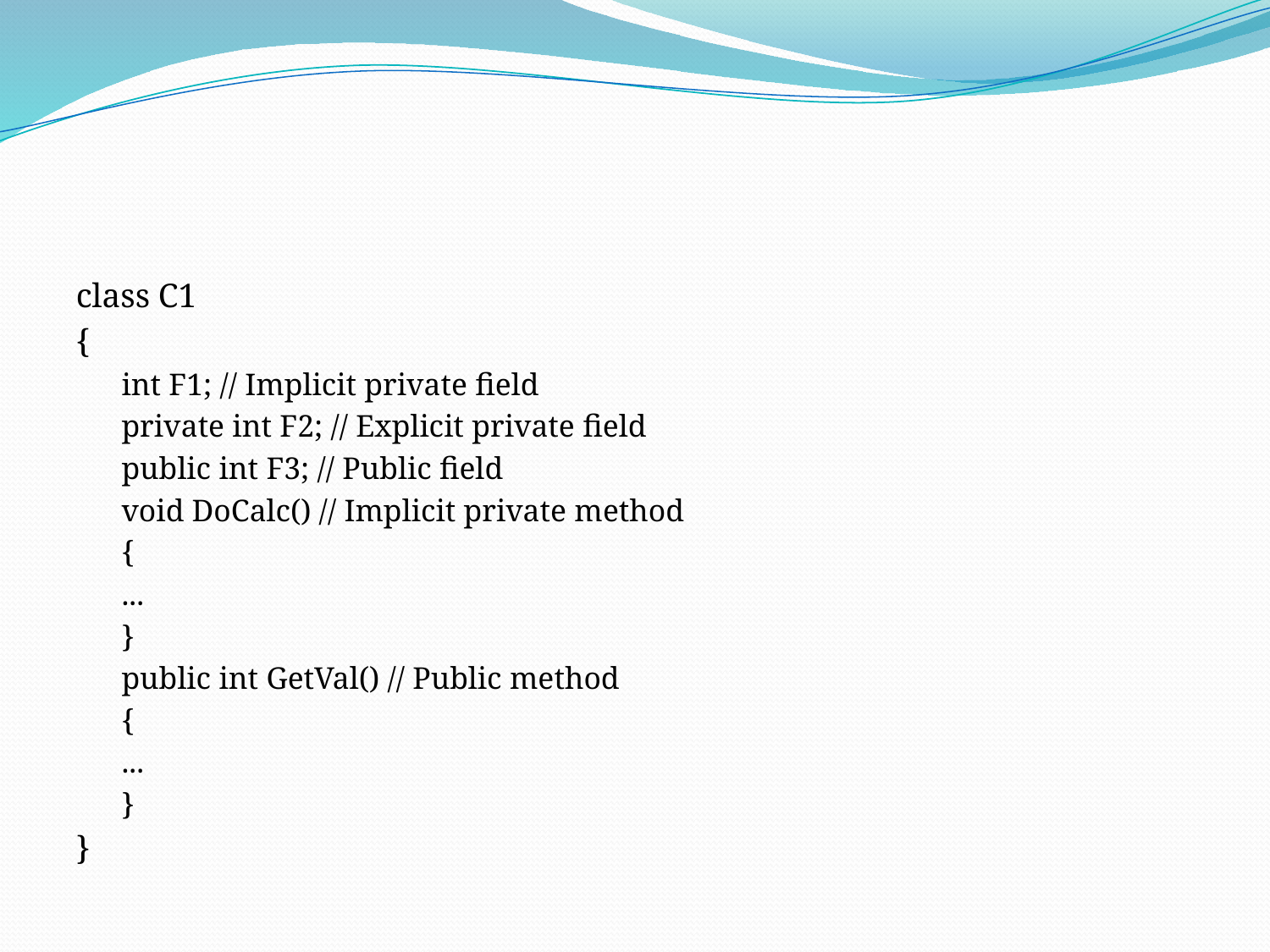

#
class C1
{
int F1; // Implicit private field
private int F2; // Explicit private field
public int F3; // Public field
void DoCalc() // Implicit private method
{
...
}
public int GetVal() // Public method
{
...
}
}